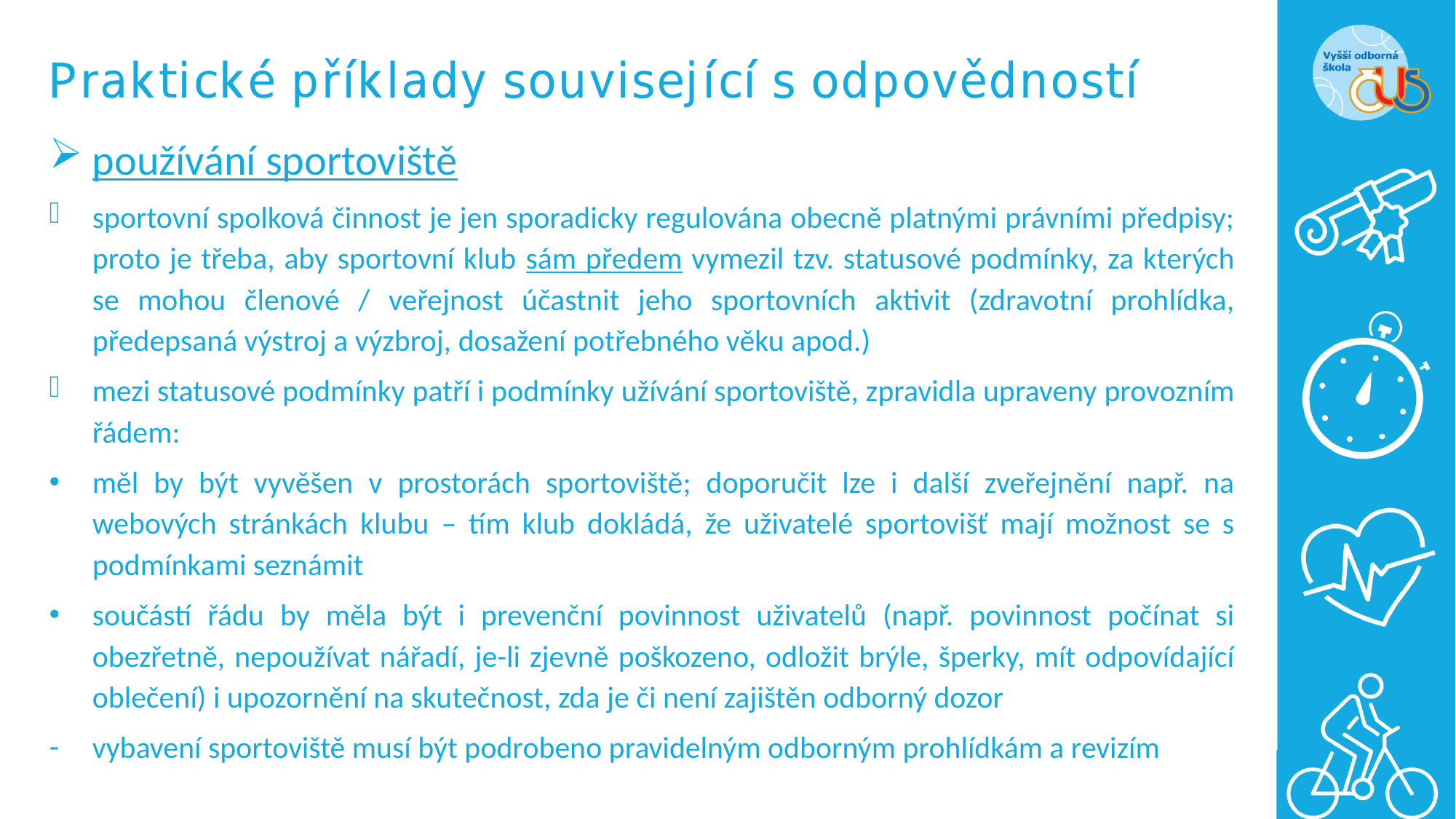

# Praktické příklady související s odpovědností
používání sportoviště
sportovní spolková činnost je jen sporadicky regulována obecně platnými právními předpisy; proto je třeba, aby sportovní klub sám předem vymezil tzv. statusové podmínky, za kterých se mohou členové / veřejnost účastnit jeho sportovních aktivit (zdravotní prohlídka, předepsaná výstroj a výzbroj, dosažení potřebného věku apod.)
mezi statusové podmínky patří i podmínky užívání sportoviště, zpravidla upraveny provozním řádem:
měl by být vyvěšen v prostorách sportoviště; doporučit lze i další zveřejnění např. na webových stránkách klubu – tím klub dokládá, že uživatelé sportovišť mají možnost se s podmínkami seznámit
součástí řádu by měla být i prevenční povinnost uživatelů (např. povinnost počínat si obezřetně, nepoužívat nářadí, je-li zjevně poškozeno, odložit brýle, šperky, mít odpovídající oblečení) i upozornění na skutečnost, zda je či není zajištěn odborný dozor
vybavení sportoviště musí být podrobeno pravidelným odborným prohlídkám a revizím